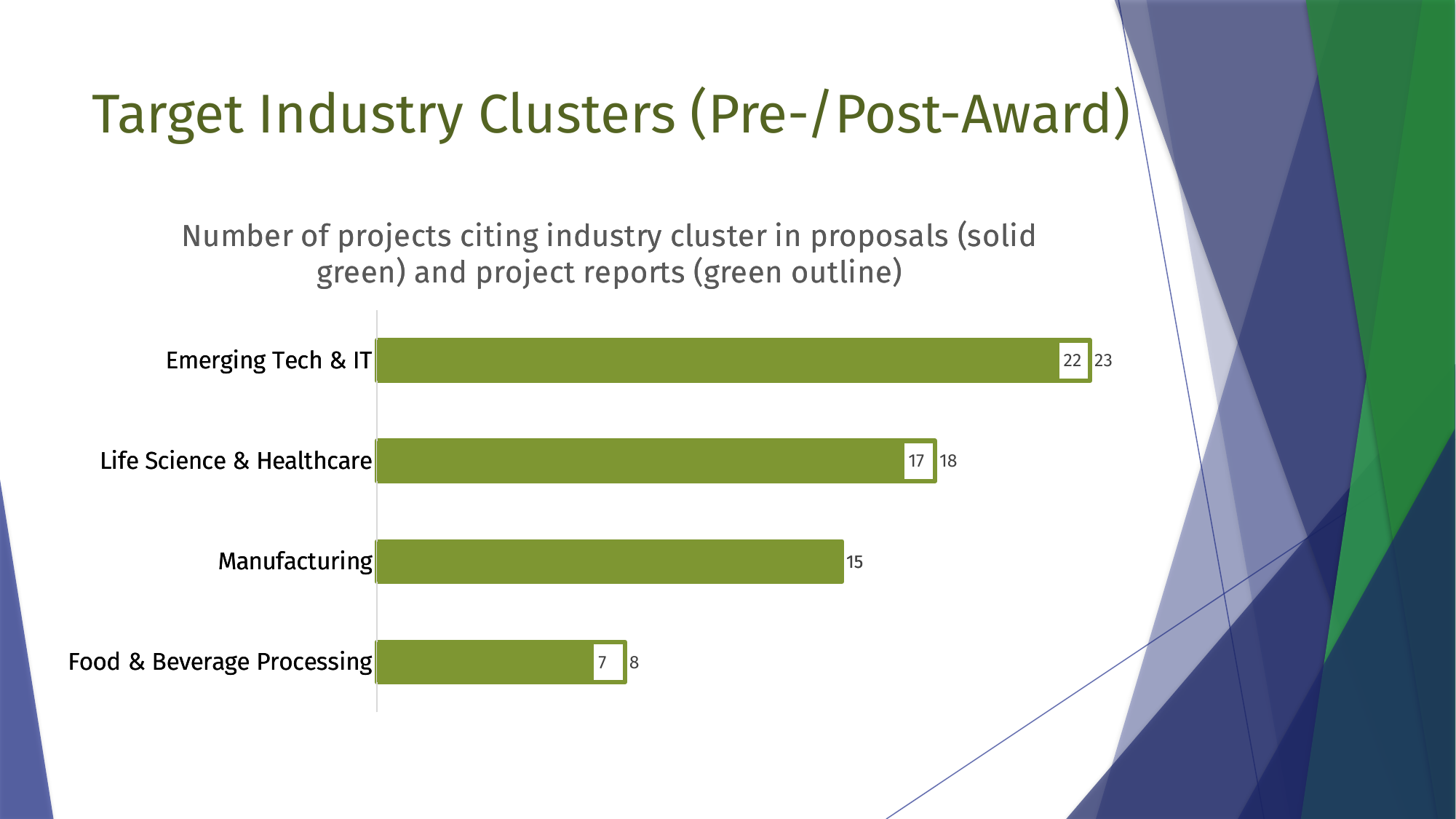

# Target Industry Clusters (Pre-/Post-Award)

### Chart: Number of projects citing industry cluster in proposals (solid green) and project reports (green outline)

| Category | Number of projects citing industry cluster |
|---|---|
| Food & Beverage Processing | 8.0 |
| Manufacturing | 15.0 |
| Life Science & Healthcare | 18.0 |
| Emerging Tech & IT | 23.0 |

### Chart: Number of projects citing industry cluster in proposals (solid green) and project reports (green outline)

| Category | Number of projects citing industry cluster |
|---|---|
| Food & Beverage Processing | 7.0 |
| Manufacturing | 15.0 |
| Life Science & Healthcare | 17.0 |
| Emerging Tech & IT | 22.0 |